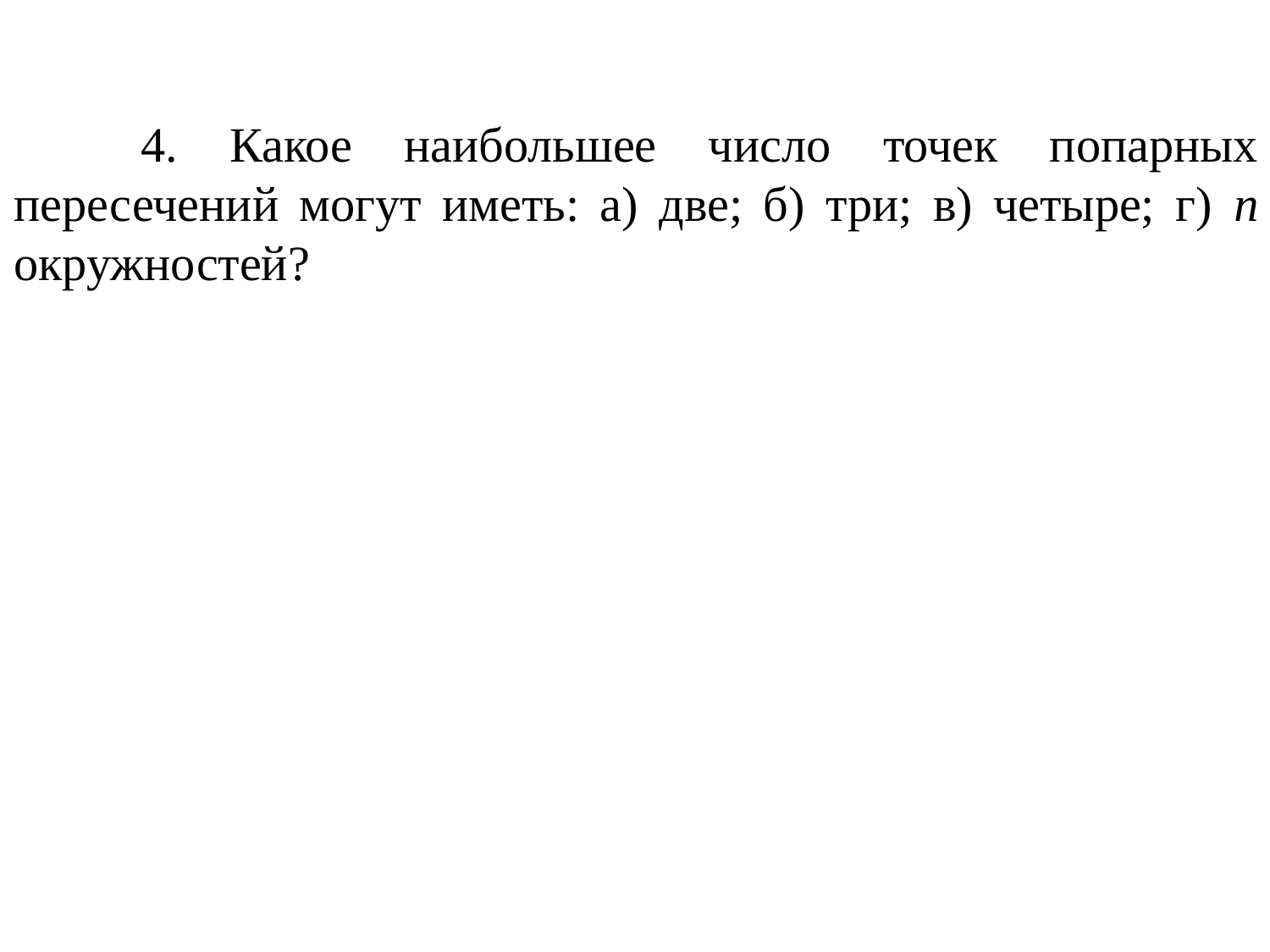

4. Какое наибольшее число точек попарных пересечений могут иметь: а) две; б) три; в) четыре; г) n окружностей?